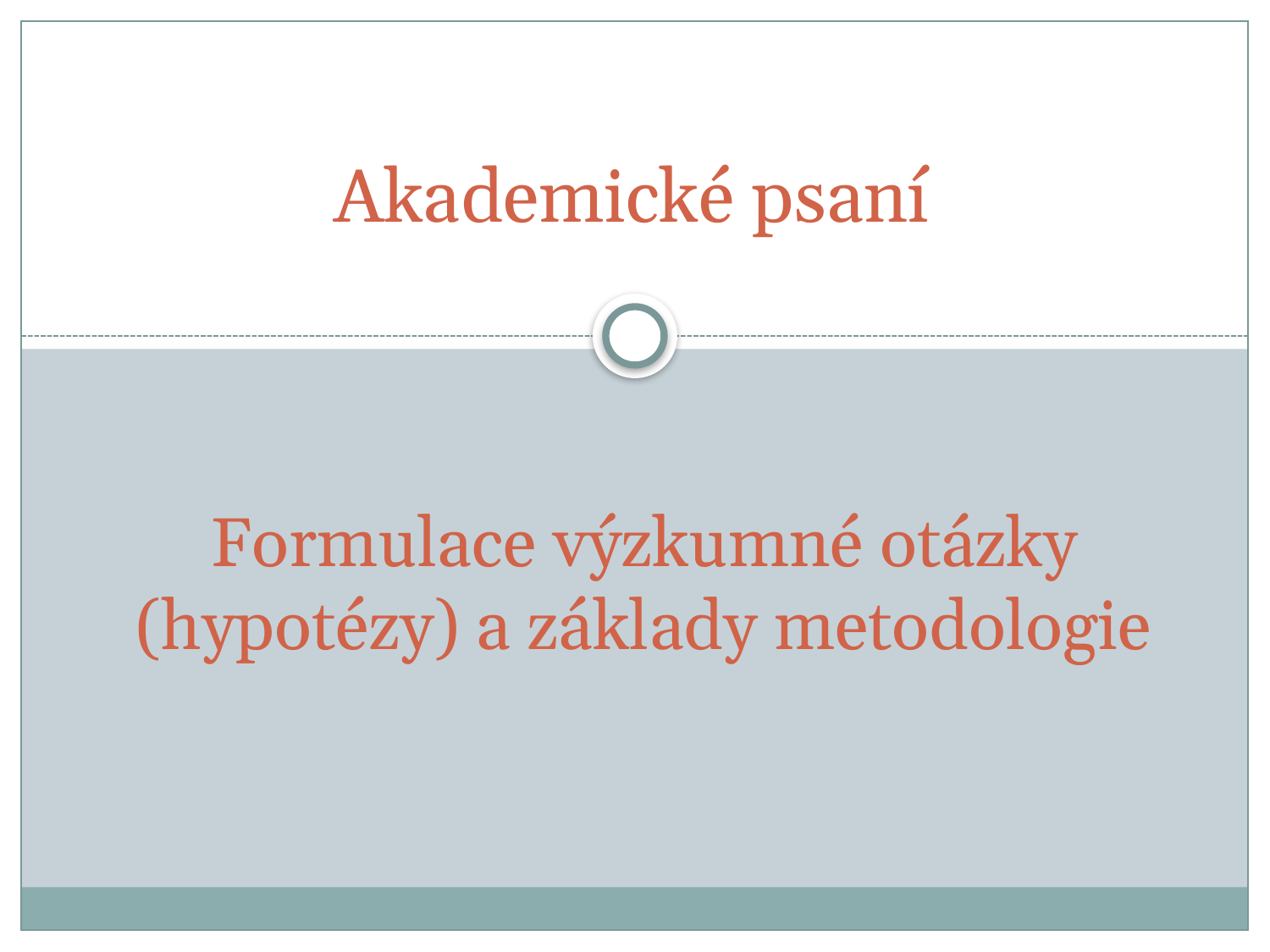

# Akademické psaní
Formulace výzkumné otázky (hypotézy) a základy metodologie